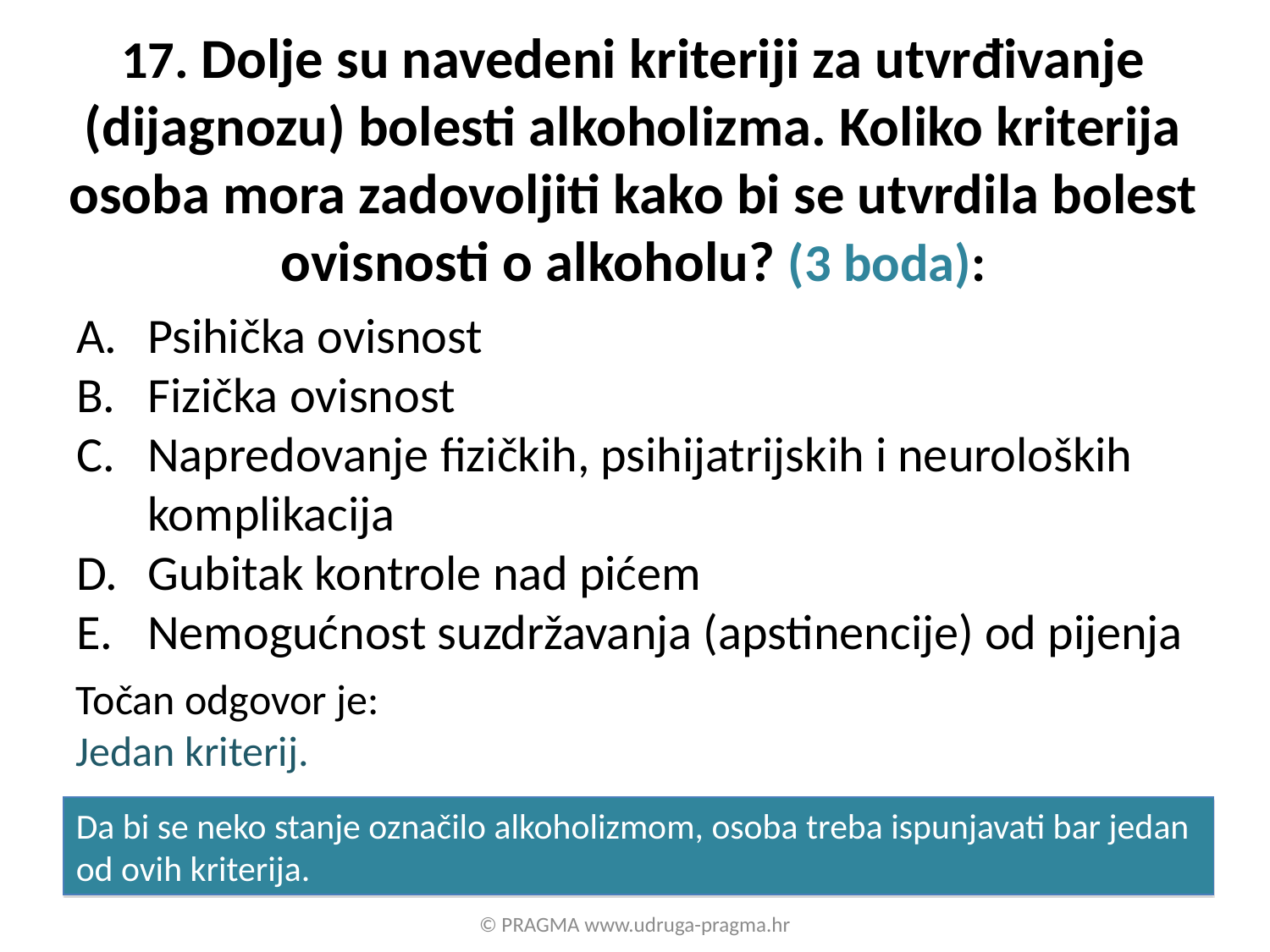

# 17. Dolje su navedeni kriteriji za utvrđivanje (dijagnozu) bolesti alkoholizma. Koliko kriterija osoba mora zadovoljiti kako bi se utvrdila bolest ovisnosti o alkoholu? (3 boda):
Psihička ovisnost
Fizička ovisnost
Napredovanje fizičkih, psihijatrijskih i neuroloških komplikacija
Gubitak kontrole nad pićem
Nemogućnost suzdržavanja (apstinencije) od pijenja
Točan odgovor je:
Jedan kriterij.
Da bi se neko stanje označilo alkoholizmom, osoba treba ispunjavati bar jedan od ovih kriterija.
© PRAGMA www.udruga-pragma.hr